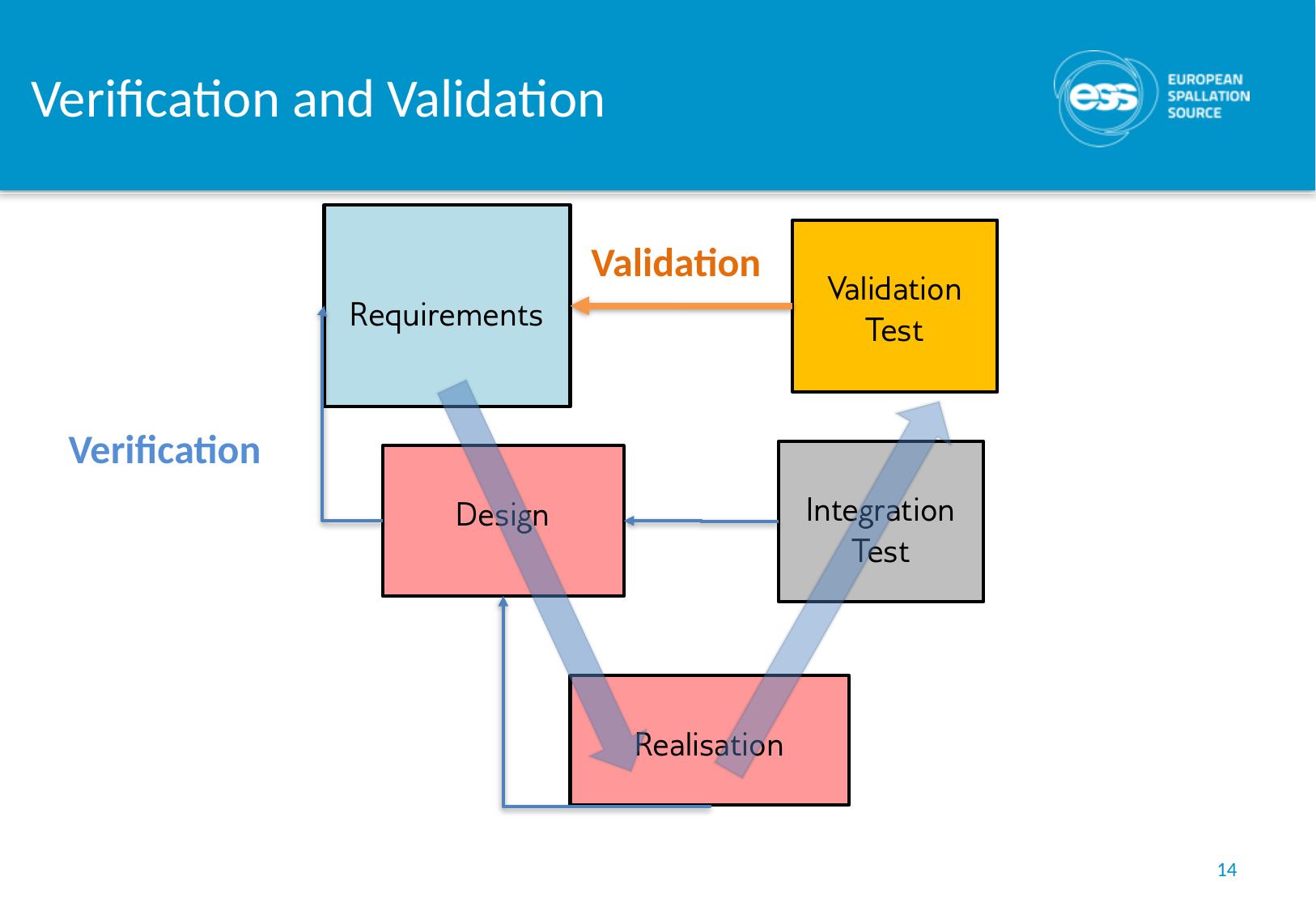

# Verification and Validation

Requirements

Validation Test
Validation

Verification

Integration Test

Design

Realisation
14